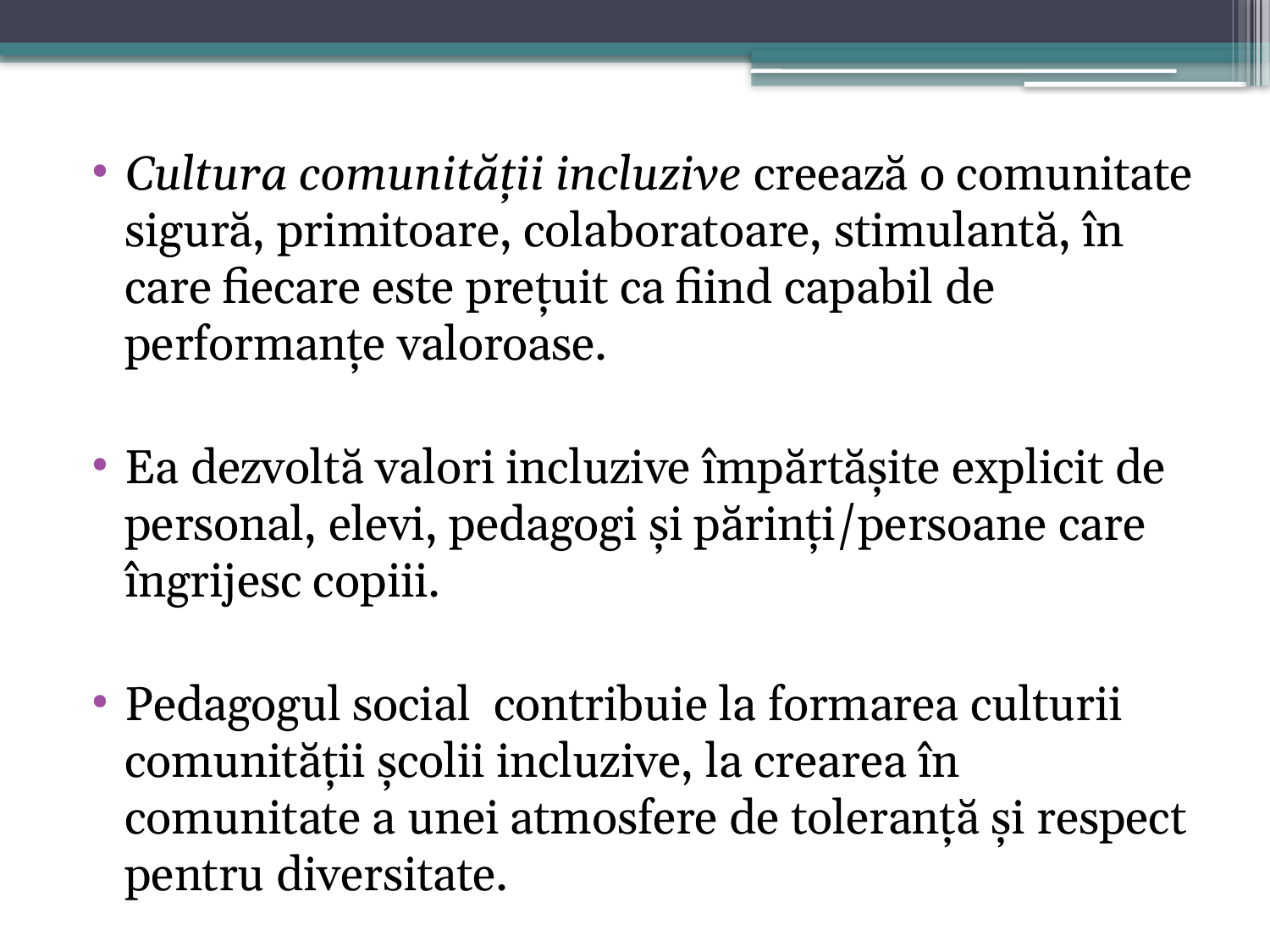

#
Cultura comunității incluzive creează o comunitate sigură, primitoare, colaboratoare, stimulantă, în care fiecare este preţuit ca fiind capabil de performanţe valoroase.

Ea dezvoltă valori incluzive împărtăşite explicit de personal, elevi, pedagogi şi părinţi/persoane care îngrijesc copiii.

Pedagogul social  contribuie la formarea culturii comunității școlii incluzive, la crearea în comunitate a unei atmosfere de toleranţă şi respect pentru diversitate.